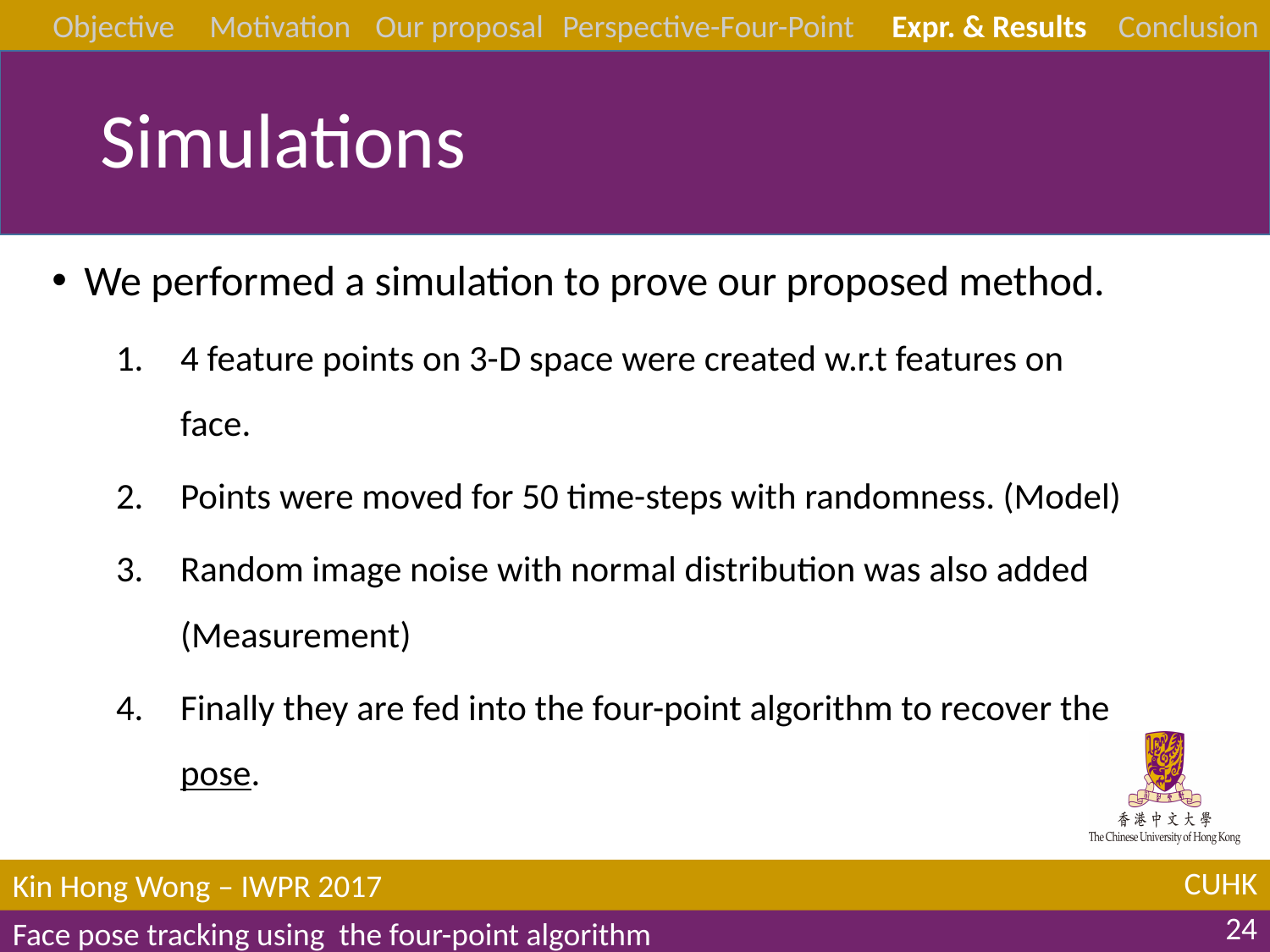

Objective
Motivation
Our proposal
Perspective-Four-Point
       Expr. & Results
Conclusion
# Simulations
We performed a simulation to prove our proposed method.
4 feature points on 3-D space were created w.r.t features on face.
Points were moved for 50 time-steps with randomness. (Model)
Random image noise with normal distribution was also added (Measurement)
Finally they are fed into the four-point algorithm to recover the pose.